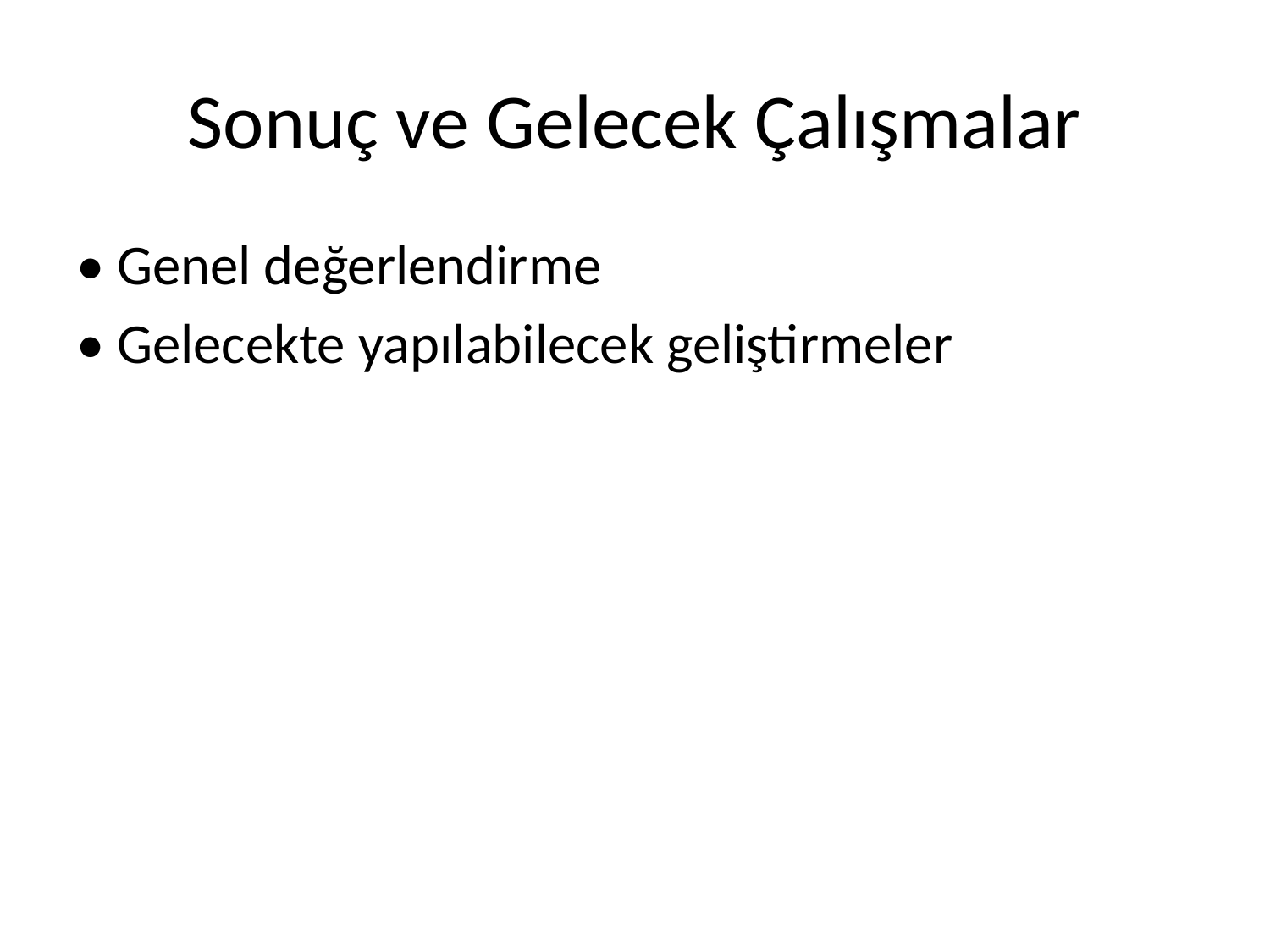

# Sonuç ve Gelecek Çalışmalar
• Genel değerlendirme
• Gelecekte yapılabilecek geliştirmeler